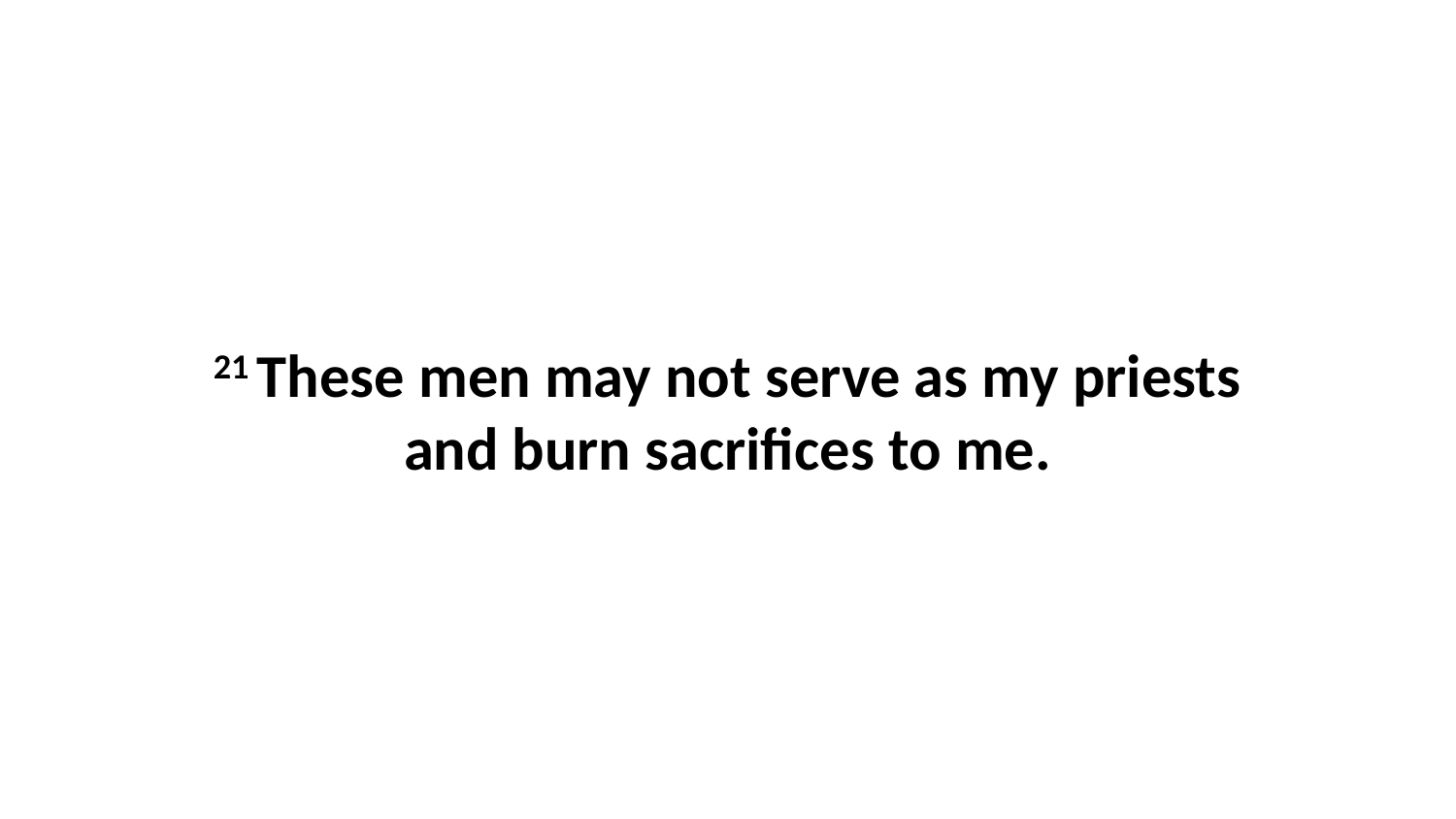

21 These men may not serve as my priests and burn sacrifices to me.